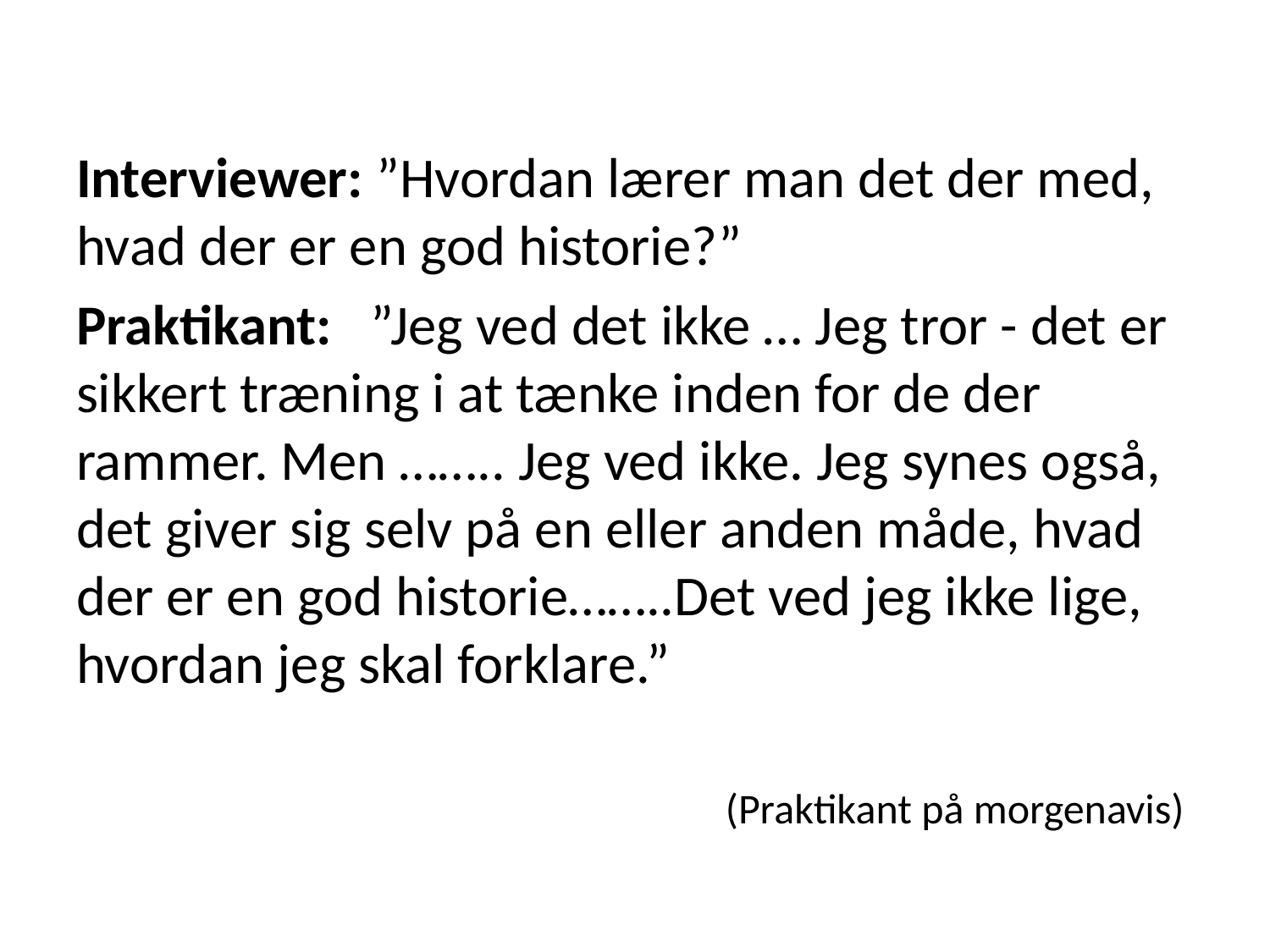

Interviewer: ”Hvordan lærer man det der med, hvad der er en god historie?”
Praktikant:   ”Jeg ved det ikke … Jeg tror - det er sikkert træning i at tænke inden for de der rammer. Men …….. Jeg ved ikke. Jeg synes også, det giver sig selv på en eller anden måde, hvad der er en god historie……..Det ved jeg ikke lige, hvordan jeg skal forklare.”

(Praktikant på morgenavis)